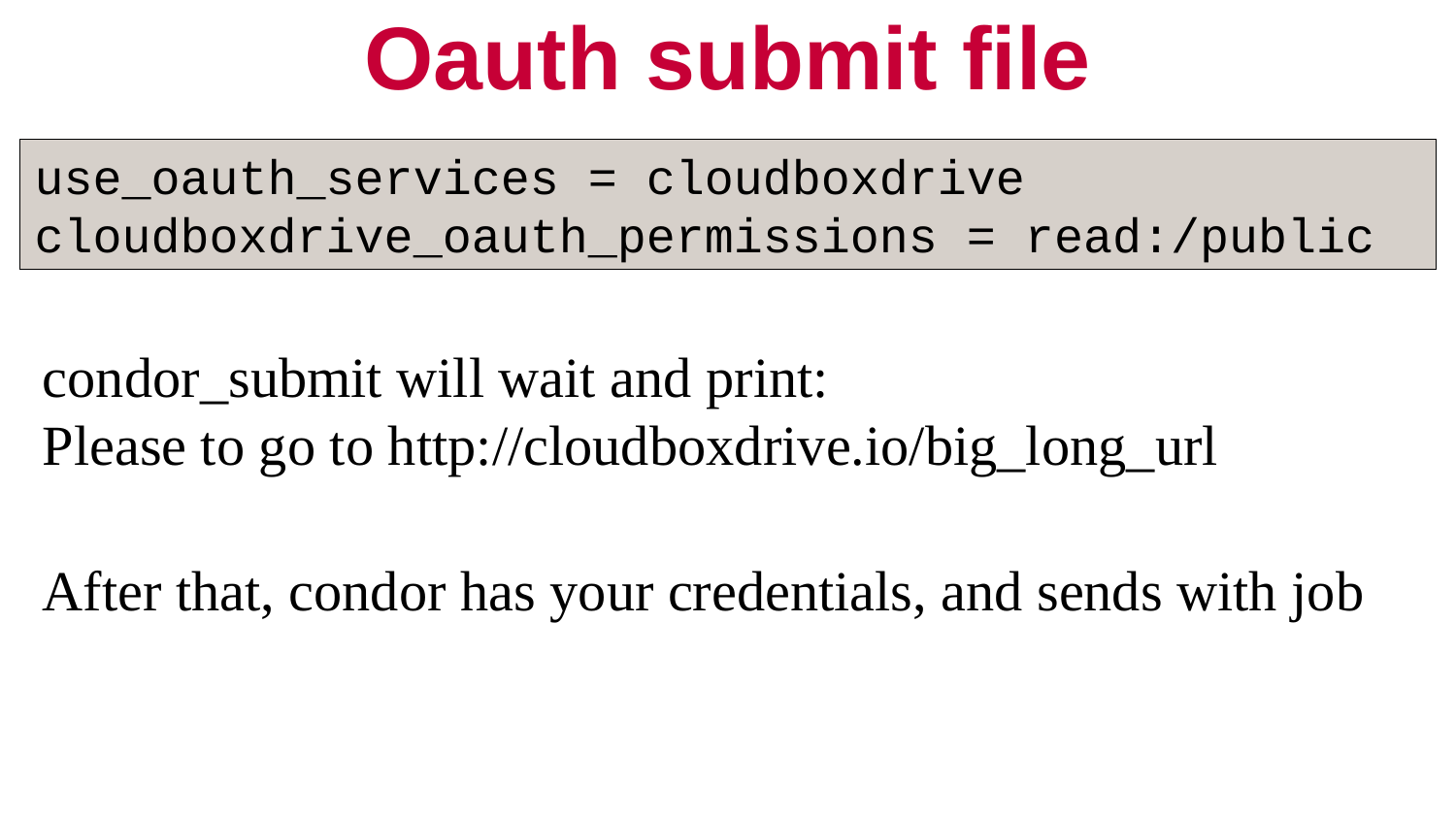

# Oauth submit file
use_oauth_services = cloudboxdrive
cloudboxdrive_oauth_permissions = read:/public
condor_submit will wait and print:
Please to go to http://cloudboxdrive.io/big_long_url
After that, condor has your credentials, and sends with job